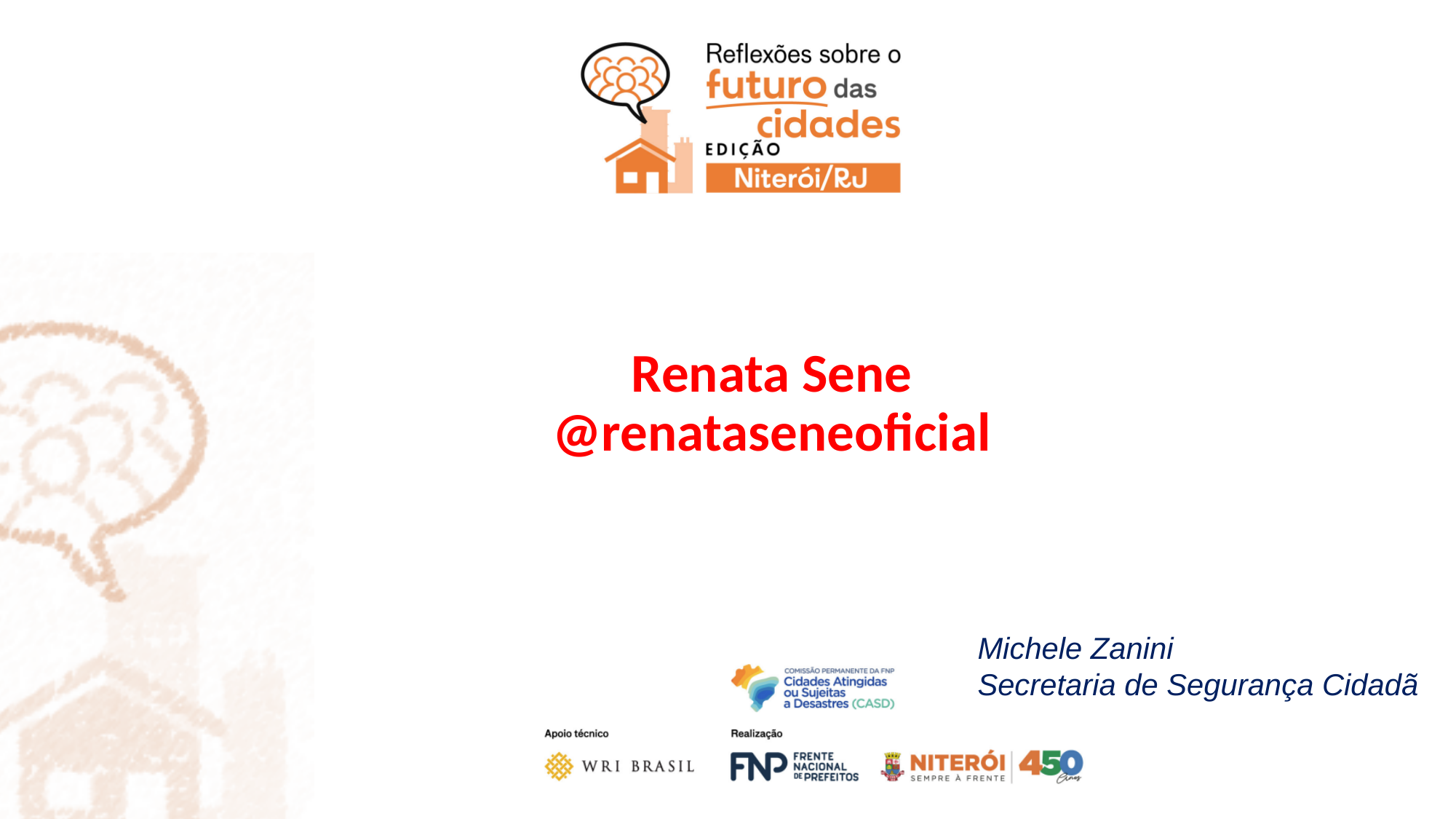

Renata Sene
@renataseneoficial
Michele Zanini
Secretaria de Segurança Cidadã